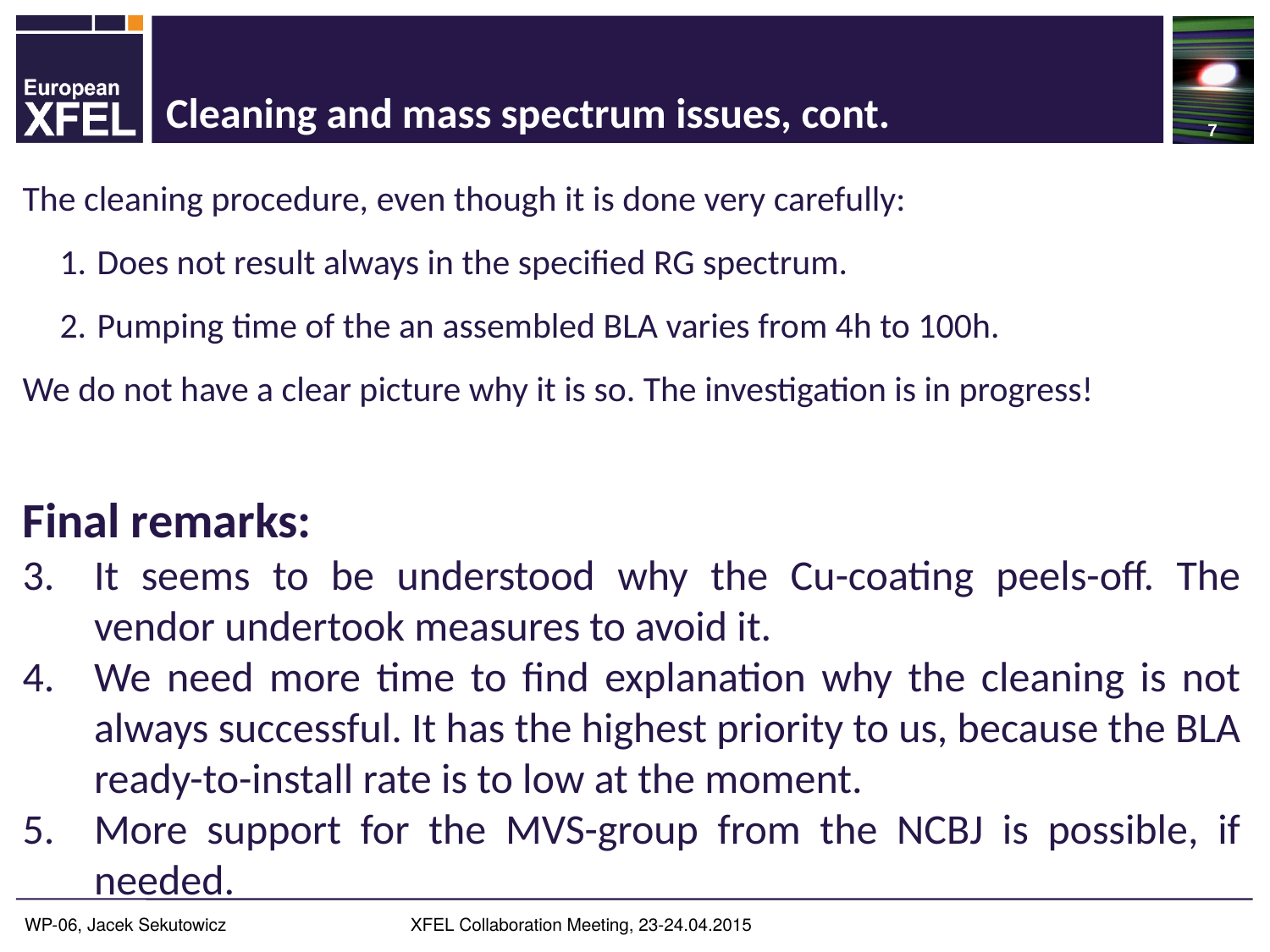

7
# Cleaning and mass spectrum issues, cont.
The cleaning procedure, even though it is done very carefully:
Does not result always in the specified RG spectrum.
Pumping time of the an assembled BLA varies from 4h to 100h.
We do not have a clear picture why it is so. The investigation is in progress!

Final remarks:
It seems to be understood why the Cu-coating peels-off. The vendor undertook measures to avoid it.
We need more time to find explanation why the cleaning is not always successful. It has the highest priority to us, because the BLA ready-to-install rate is to low at the moment.
More support for the MVS-group from the NCBJ is possible, if needed.